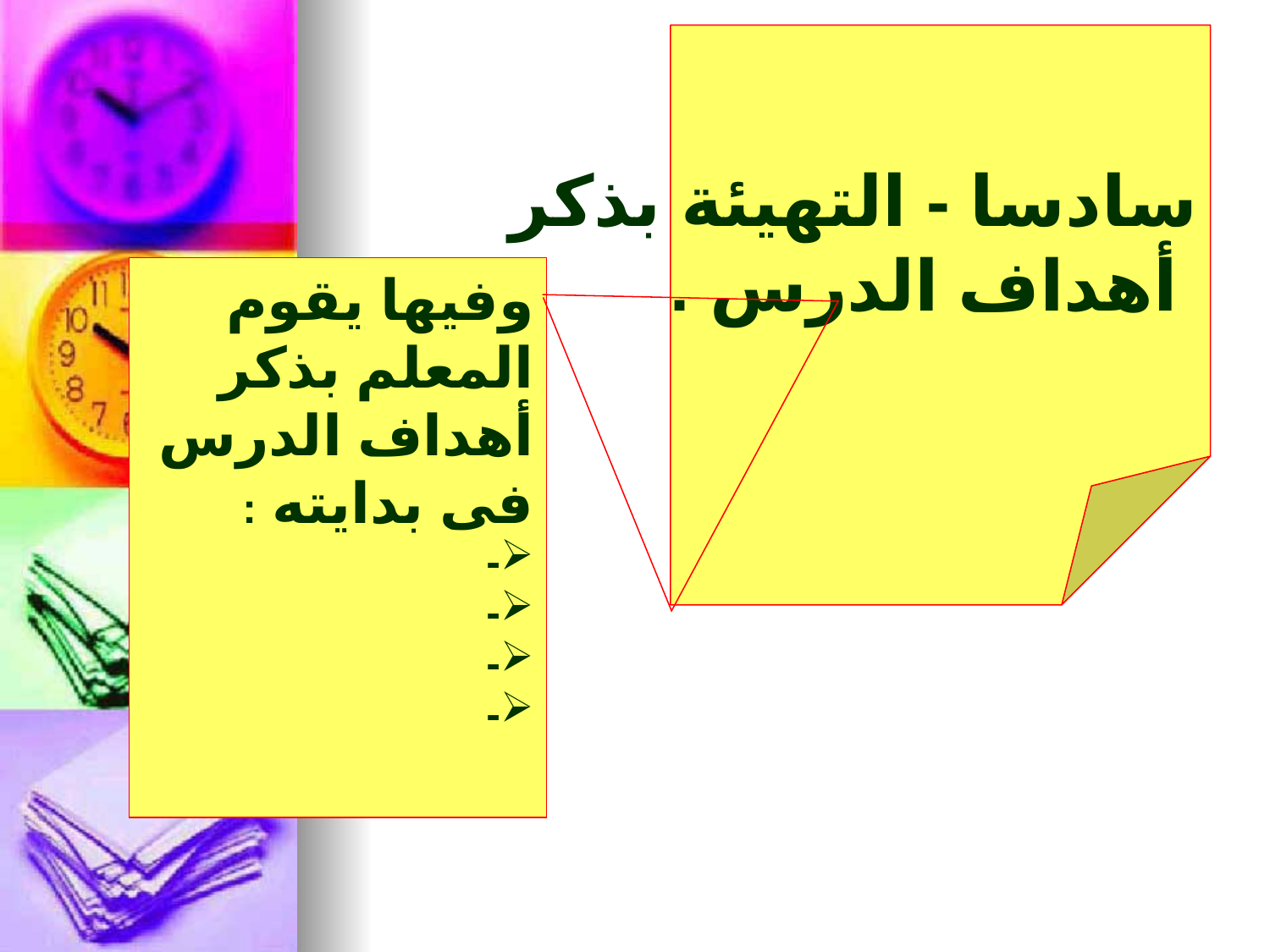

سادسا - التهيئة بذكر
 أهداف الدرس .
وفيها يقوم المعلم بذكر أهداف الدرس فى بدايته :
-
-
-
-